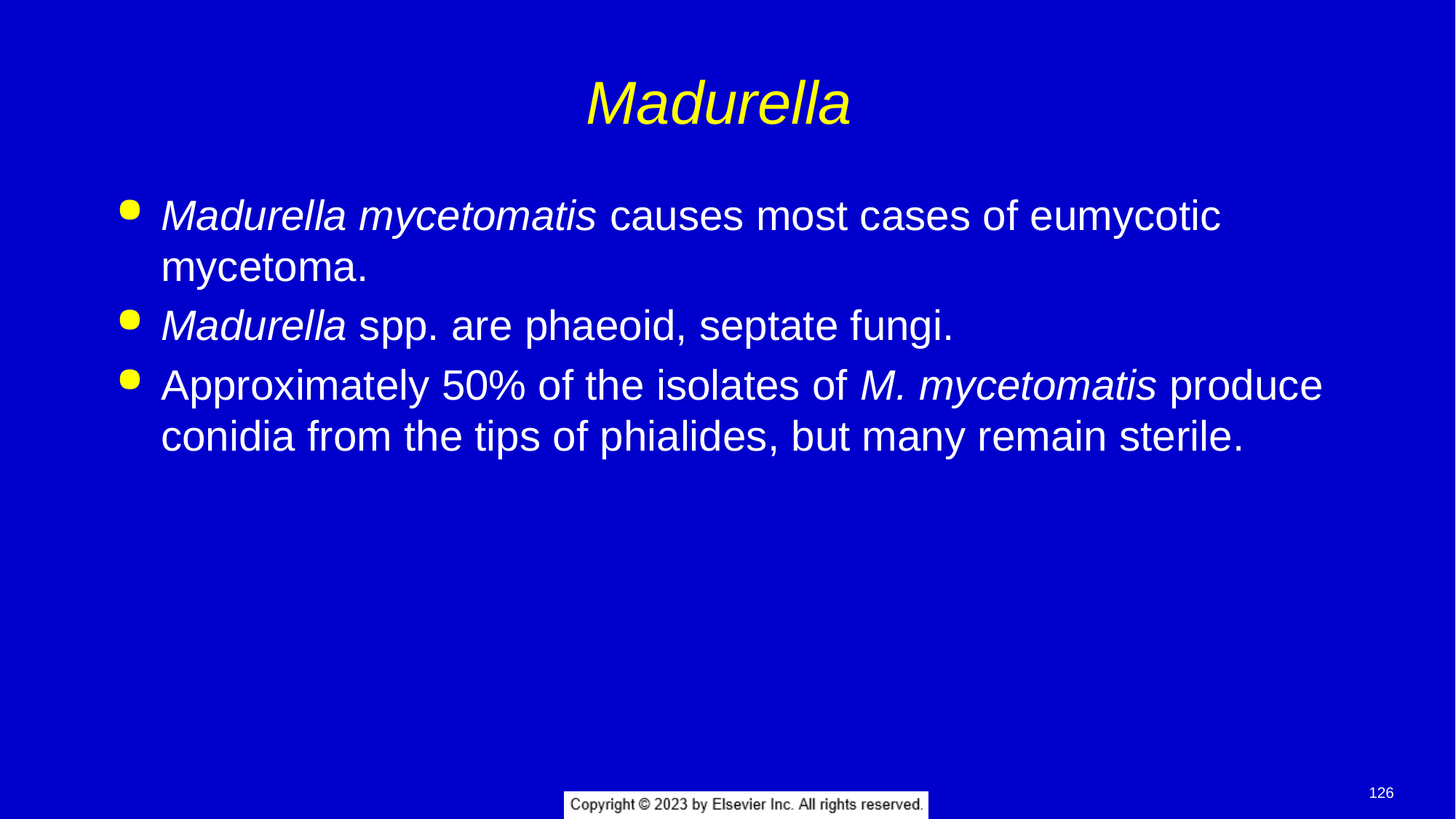

# Madurella
Madurella mycetomatis causes most cases of eumycotic mycetoma.
Madurella spp. are phaeoid, septate fungi.
Approximately 50% of the isolates of M. mycetomatis produce conidia from the tips of phialides, but many remain sterile.